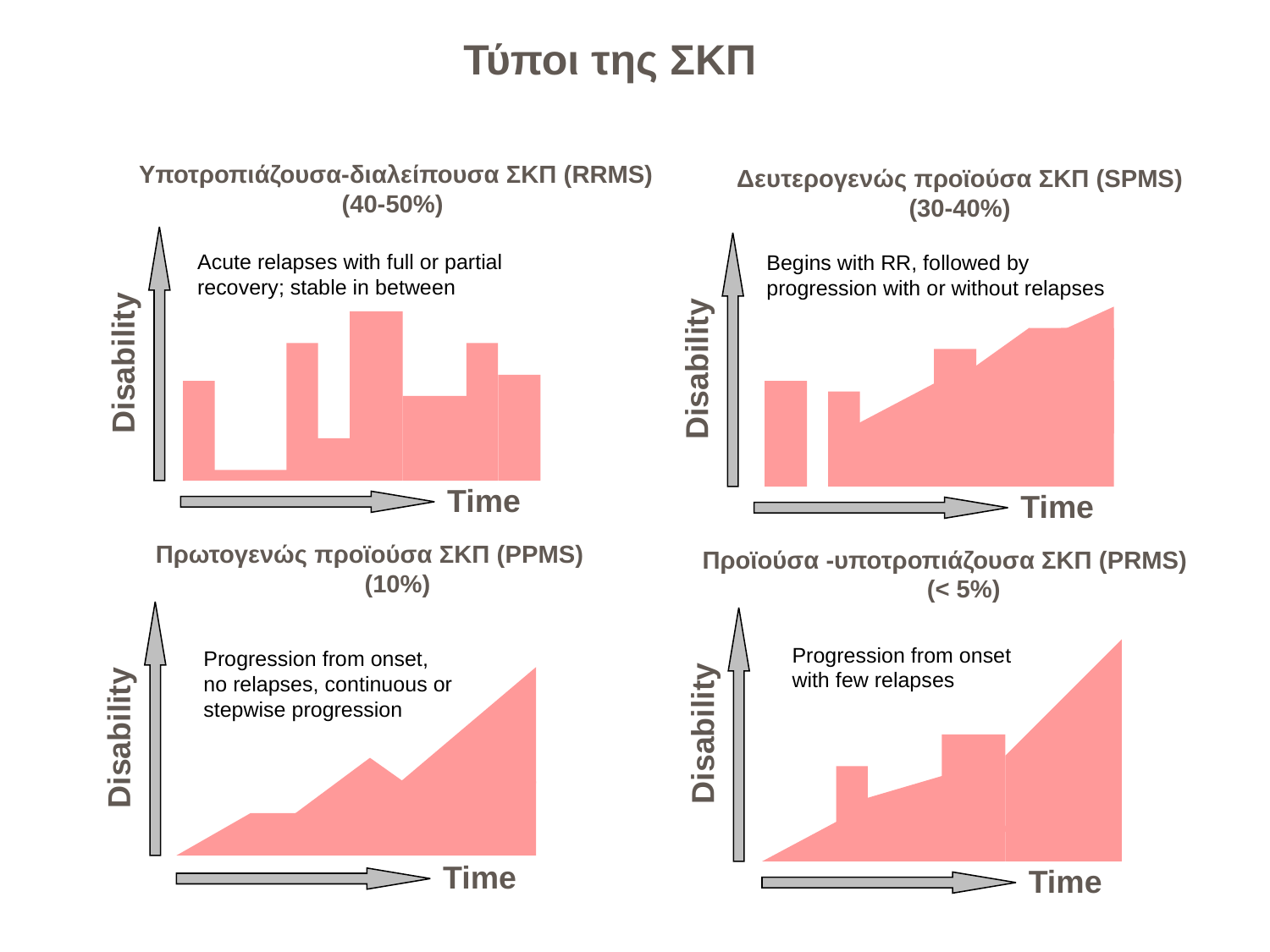

Τύποι της ΣΚΠ
Υποτροπιάζουσα-διαλείπουσα ΣΚΠ (RRMS) (40-50%)
Δευτερογενώς προϊούσα ΣΚΠ (SPMS) (30-40%)

Acute relapses with full or partial recovery; stable in between
Begins with RR, followed by
progression with or without relapses

Disability

Disability

Time
Time
Πρωτογενώς προϊούσα ΣΚΠ (PPMS)
(10%)
Προϊούσα -υποτροπιάζουσα ΣΚΠ (PRMS)
(< 5%)

Progression from onset
with few relapses
Progression from onset,
no relapses, continuous or stepwise progression

Disability
Disability

Time
Time